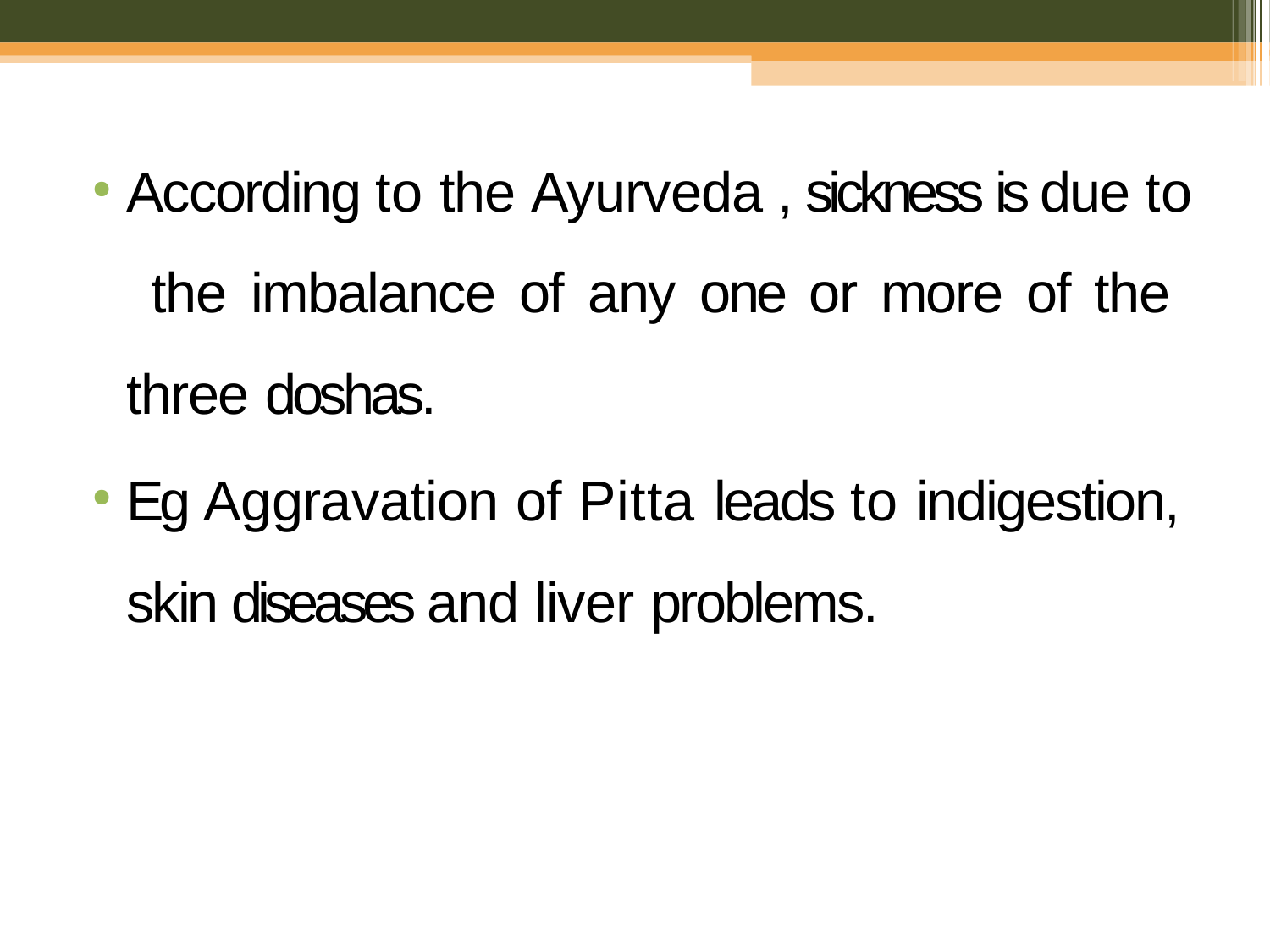

According to the Ayurveda , sickness is due to  the imbalance of any one or more of the  three doshas.
Eg Aggravation of Pitta leads to indigestion,  skin diseases and liver problems.